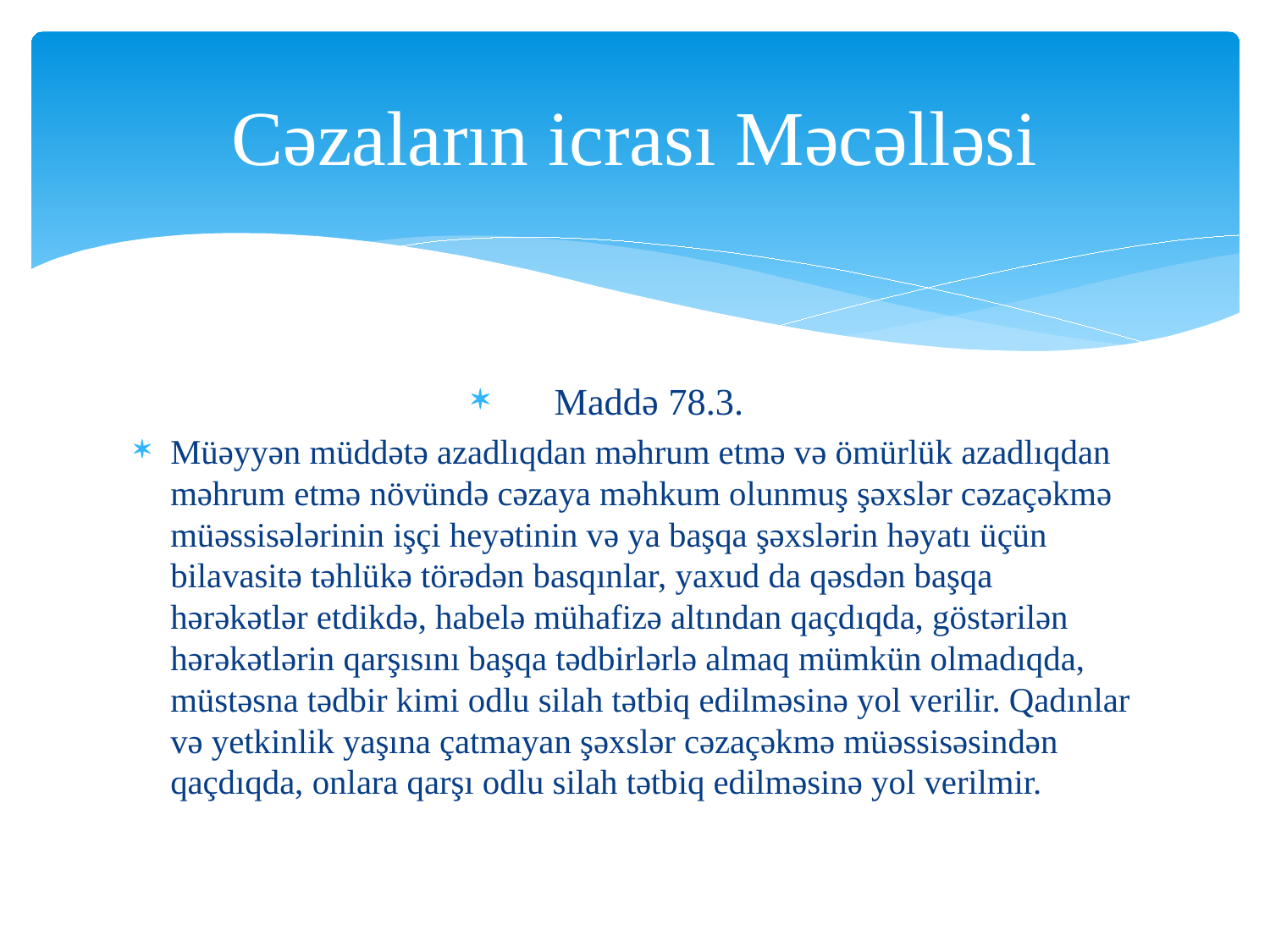

# Cəzaların icrası Məcəlləsi
Maddə 78.3.
Müəyyən müddətə azadlıqdan məhrum etmə və ömürlük azadlıqdan məhrum etmə növündə cəzaya məhkum olunmuş şəxslər cəzaçəkmə müəssisələrinin işçi heyətinin və ya başqa şəxslərin həyatı üçün bilavasitə təhlükə törədən basqınlar, yaxud da qəsdən başqa hərəkətlər etdikdə, habelə mühafizə altından qaçdıqda, göstərilən hərəkətlərin qarşısını başqa tədbirlərlə almaq mümkün olmadıqda, müstəsna tədbir kimi odlu silah tətbiq edilməsinə yol verilir. Qadınlar və yetkinlik yaşına çatmayan şəxslər cəzaçəkmə müəssisəsindən qaçdıqda, onlara qarşı odlu silah tətbiq edilməsinə yol verilmir.